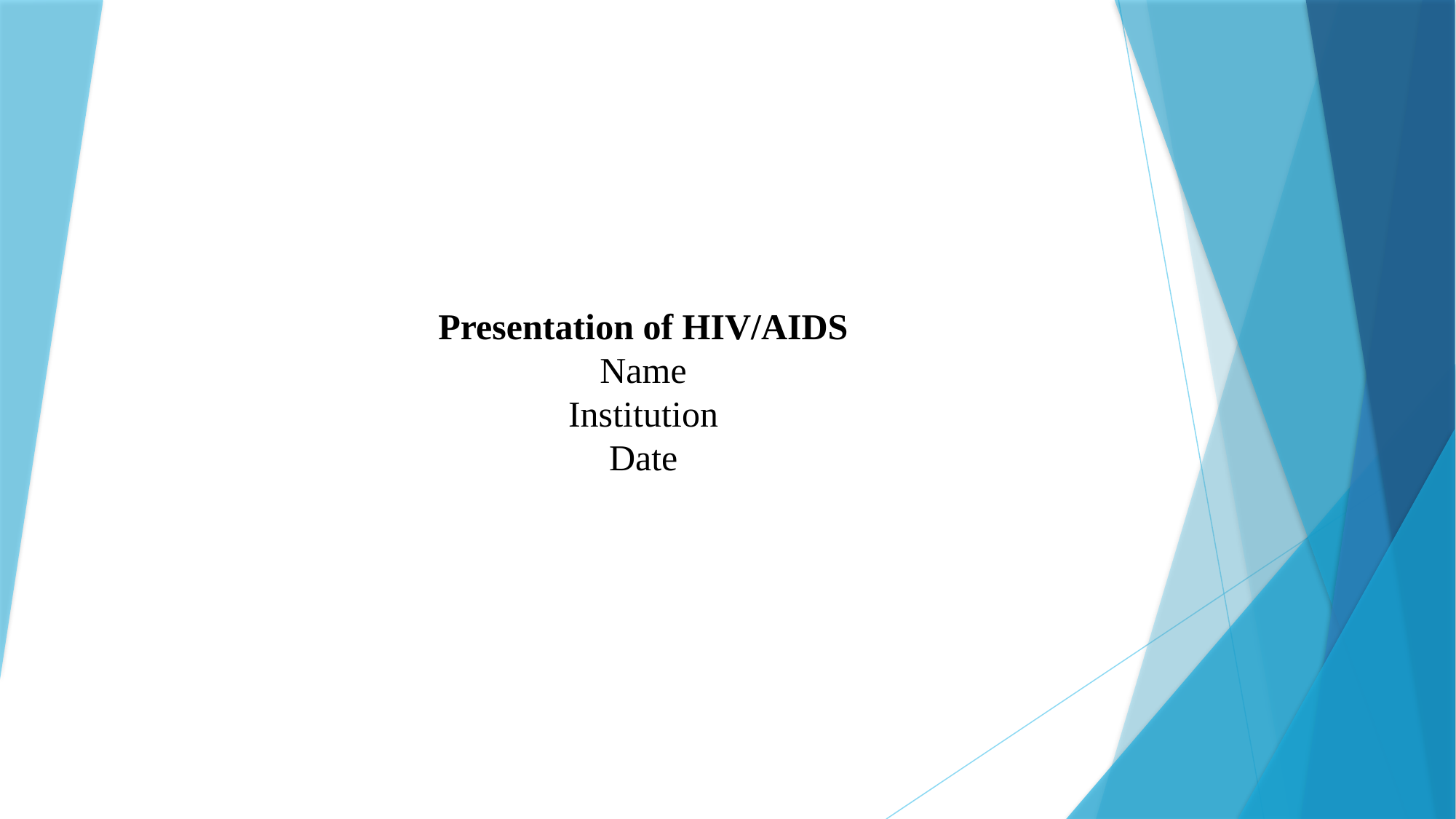

# Presentation of HIV/AIDS Name Institution Date